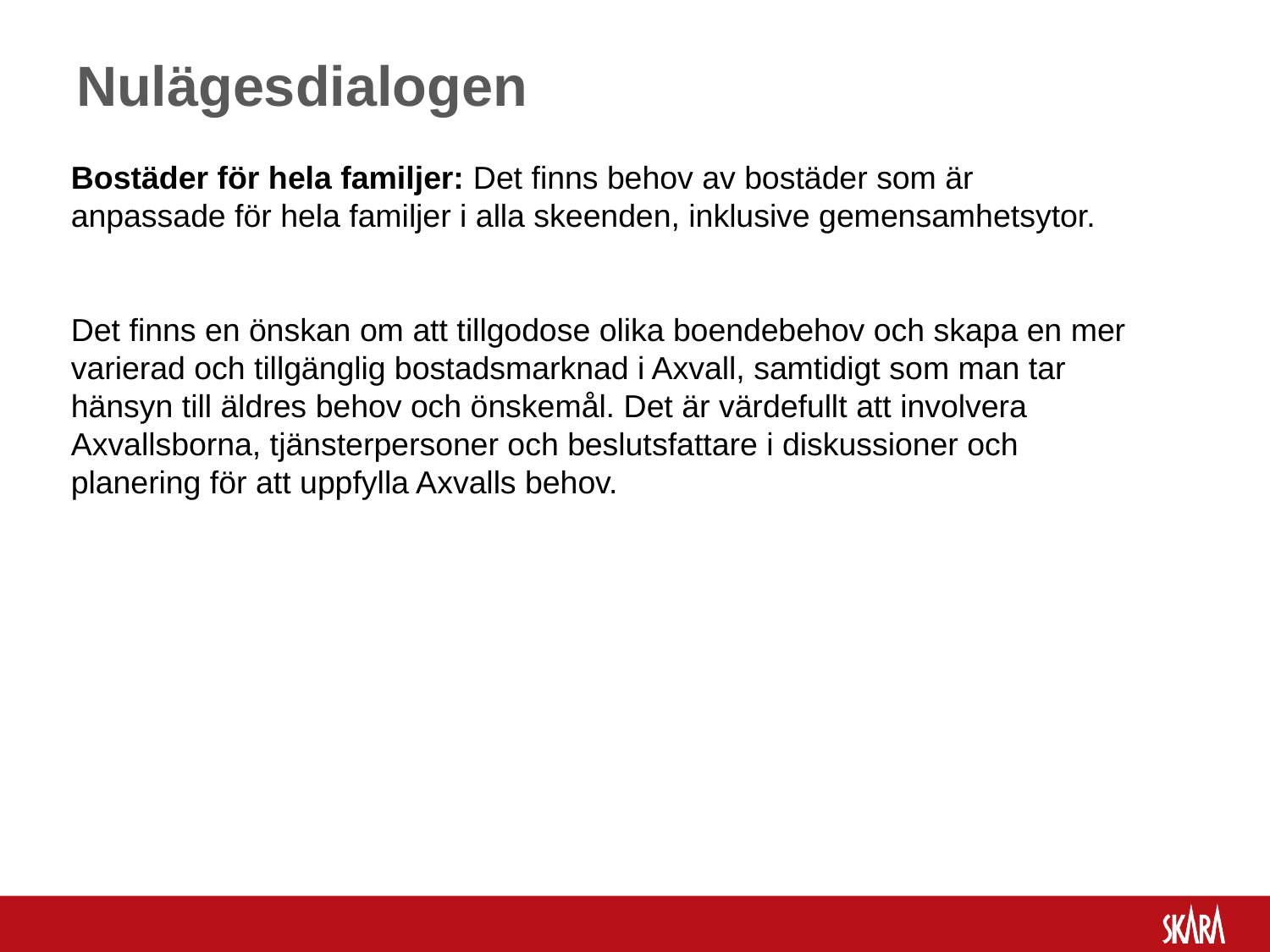

# Nulägesdialogen
Bostäder för hela familjer: Det finns behov av bostäder som är anpassade för hela familjer i alla skeenden, inklusive gemensamhetsytor.

Det finns en önskan om att tillgodose olika boendebehov och skapa en mer varierad och tillgänglig bostadsmarknad i Axvall, samtidigt som man tar hänsyn till äldres behov och önskemål. Det är värdefullt att involvera Axvallsborna, tjänsterpersoner och beslutsfattare i diskussioner och planering för att uppfylla Axvalls behov.